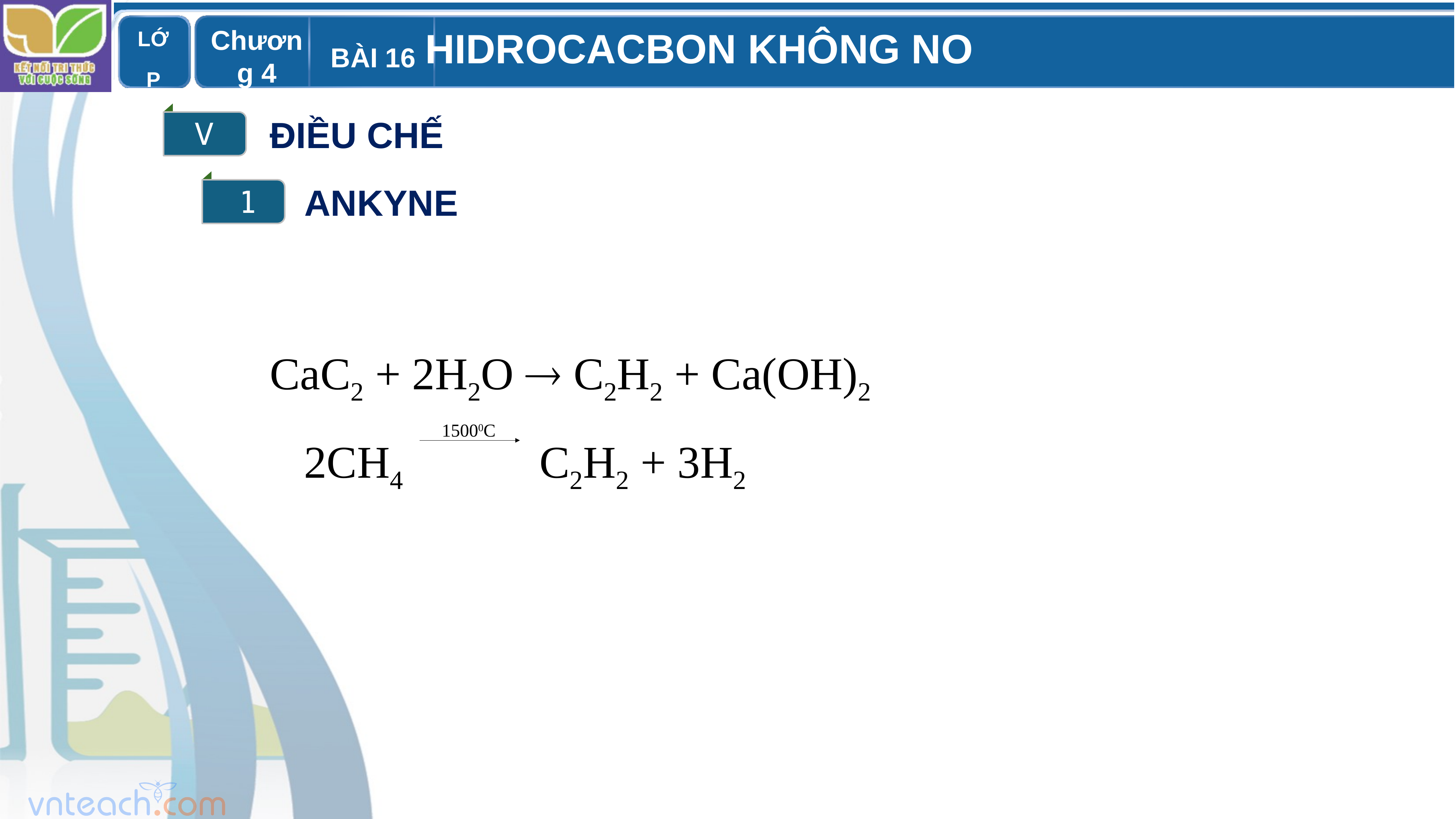

V
ĐIỀU CHẾ

1
ANKYNE
CaC2 + 2H2O → C2H2 + Ca(OH)2
   2CH4            C2H2 + 3H2

15000C